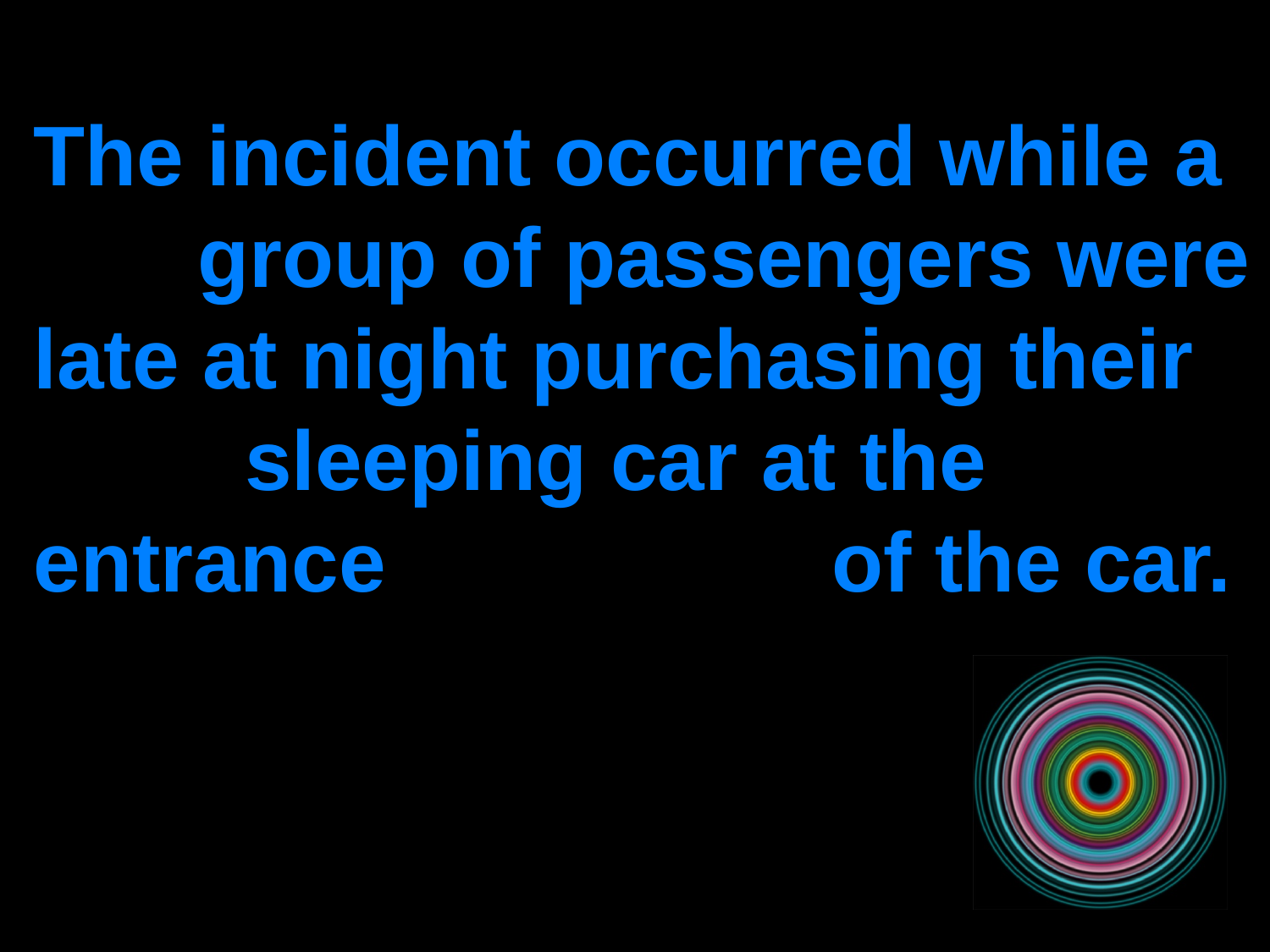

The incident occurred while a         group of passengers were late at night purchasing their            sleeping car at the entrance                   of the car.